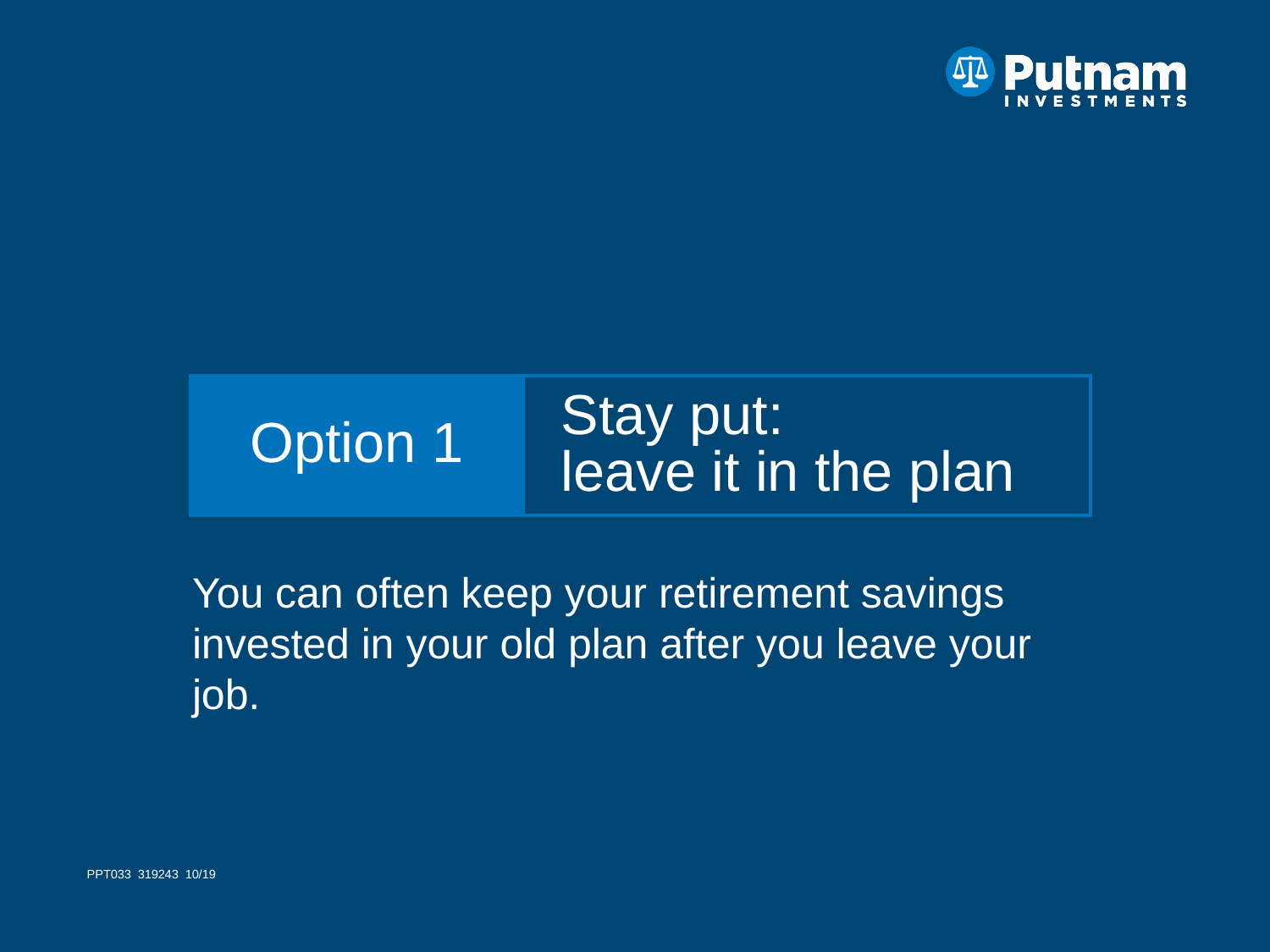

| Option 1 | Stay put: leave it in the plan |
| --- | --- |

You can often keep your retirement savings invested in your old plan after you leave your job.